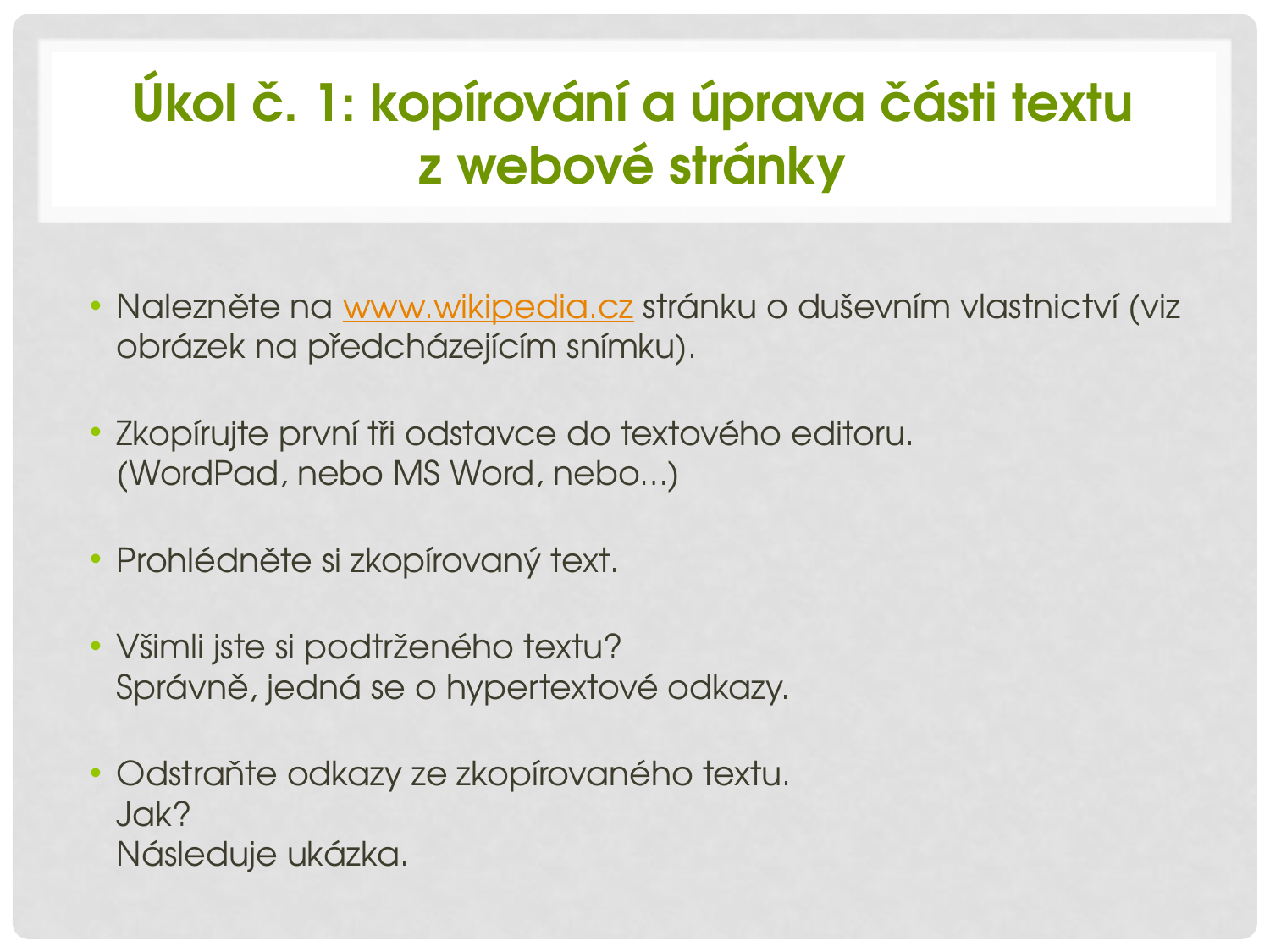

# Úkol č. 1: kopírování a úprava části textu z webové stránky
Nalezněte na www.wikipedia.cz stránku o duševním vlastnictví (viz obrázek na předcházejícím snímku).
Zkopírujte první tři odstavce do textového editoru.
(WordPad, nebo MS Word, nebo…)
Prohlédněte si zkopírovaný text.
Všimli jste si podtrženého textu?
Správně, jedná se o hypertextové odkazy.
Odstraňte odkazy ze zkopírovaného textu.
Jak?
Následuje ukázka.